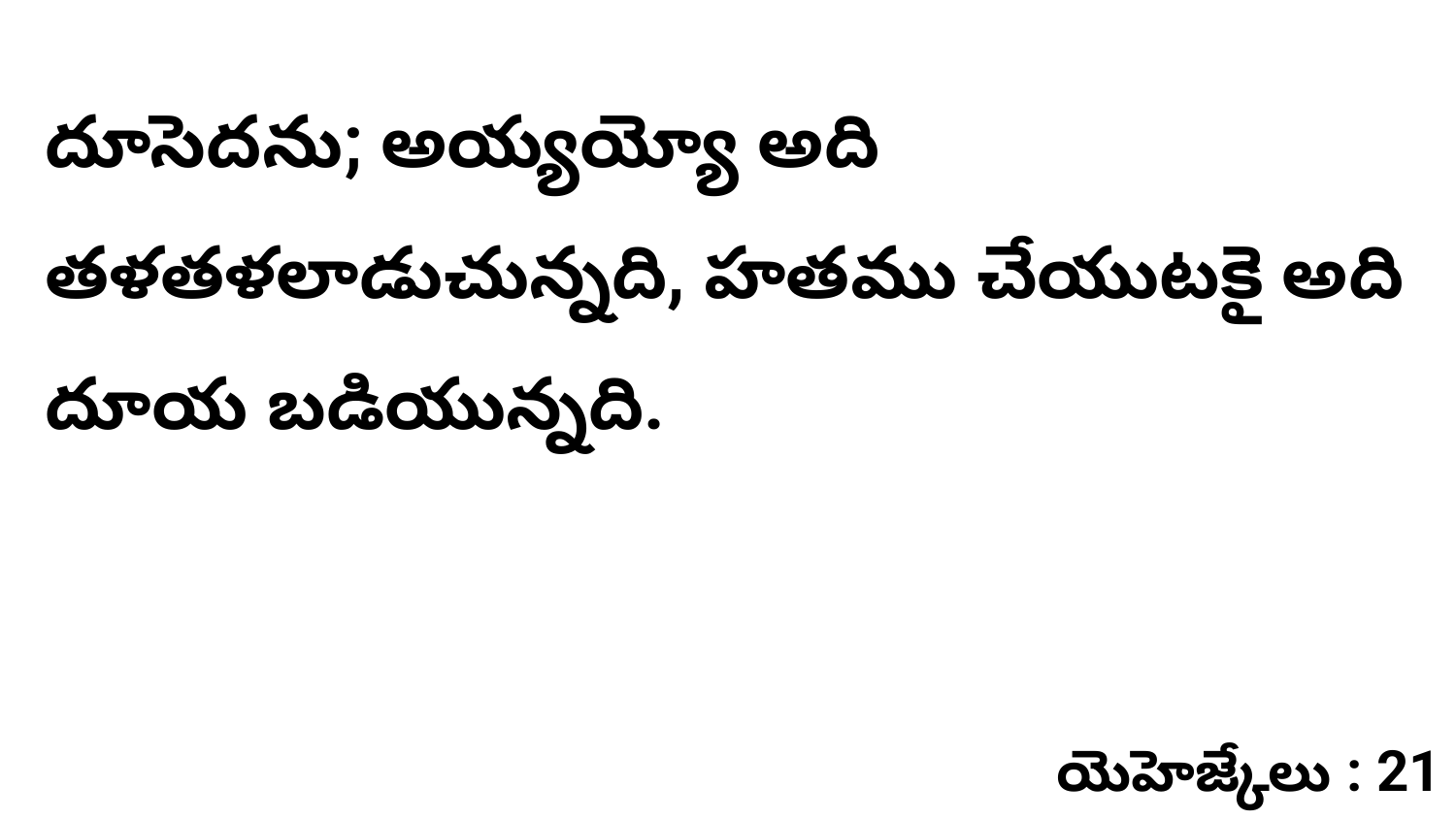

దూసెదను; అయ్యయ్యో అది తళతళలాడుచున్నది, హతము చేయుటకై అది దూయ బడియున్నది.
యెహెజ్కేలు : 21